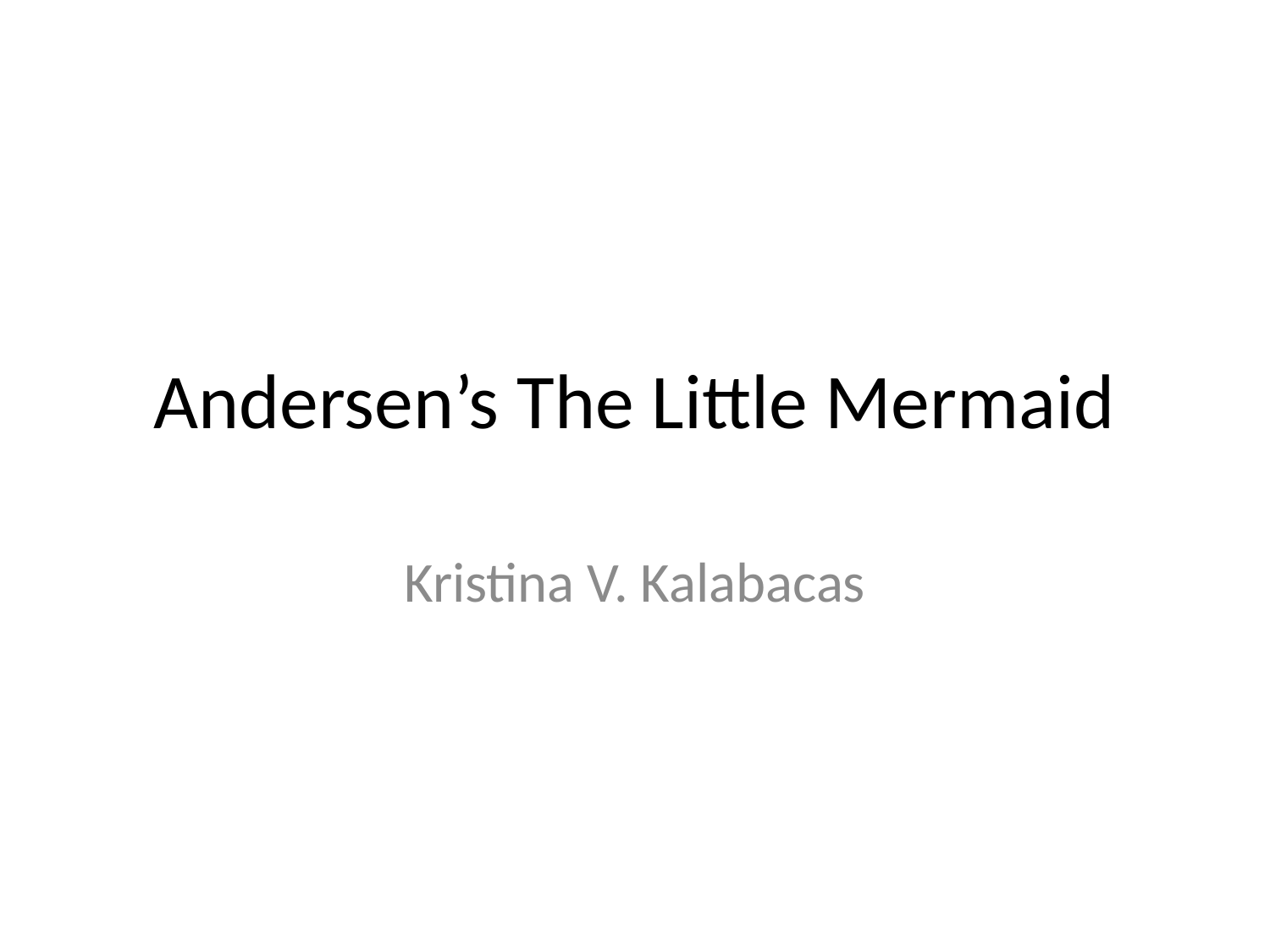

# Andersen’s The Little Mermaid
Kristina V. Kalabacas